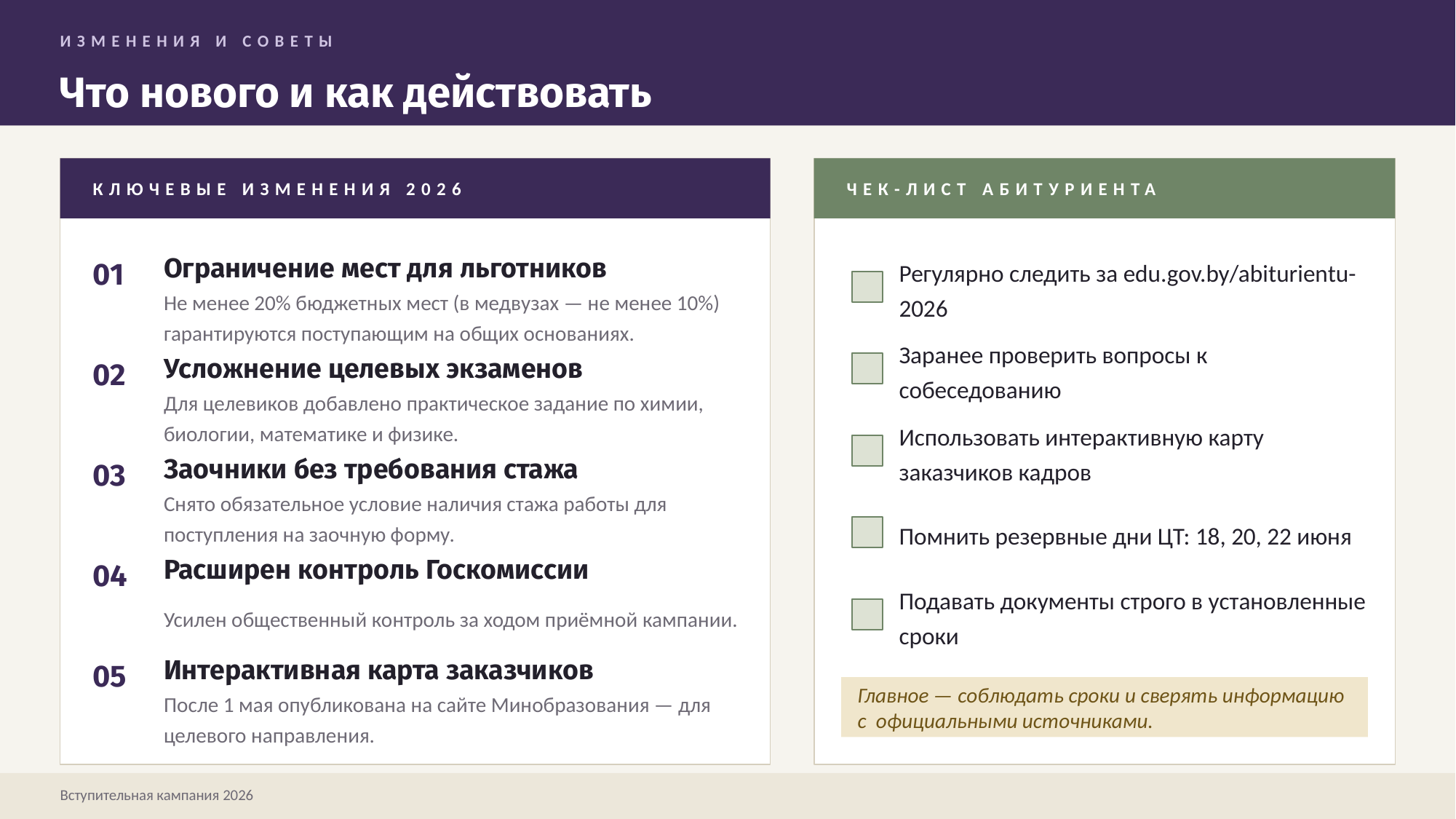

ИЗМЕНЕНИЯ И СОВЕТЫ
Что нового и как действовать

КЛЮЧЕВЫЕ ИЗМЕНЕНИЯ 2026
ЧЕК-ЛИСТ АБИТУРИЕНТА
Регулярно следить за edu.gov.by/abiturientu-2026
Ограничение мест для льготников
01

Не менее 20% бюджетных мест (в медвузах — не менее 10%) гарантируются поступающим на общих основаниях.
Заранее проверить вопросы к собеседованию
Усложнение целевых экзаменов
02

Для целевиков добавлено практическое задание по химии, биологии, математике и физике.
Использовать интерактивную карту заказчиков кадров

Заочники без требования стажа
03
Снято обязательное условие наличия стажа работы для поступления на заочную форму.
Помнить резервные дни ЦТ: 18, 20, 22 июня

Расширен контроль Госкомиссии
04
Подавать документы строго в установленные сроки
Усилен общественный контроль за ходом приёмной кампании.

Интерактивная карта заказчиков
05

Главное — соблюдать сроки и сверять информацию с  официальными источниками.
После 1 мая опубликована на сайте Минобразования — для целевого направления.

Вступительная кампания 2026